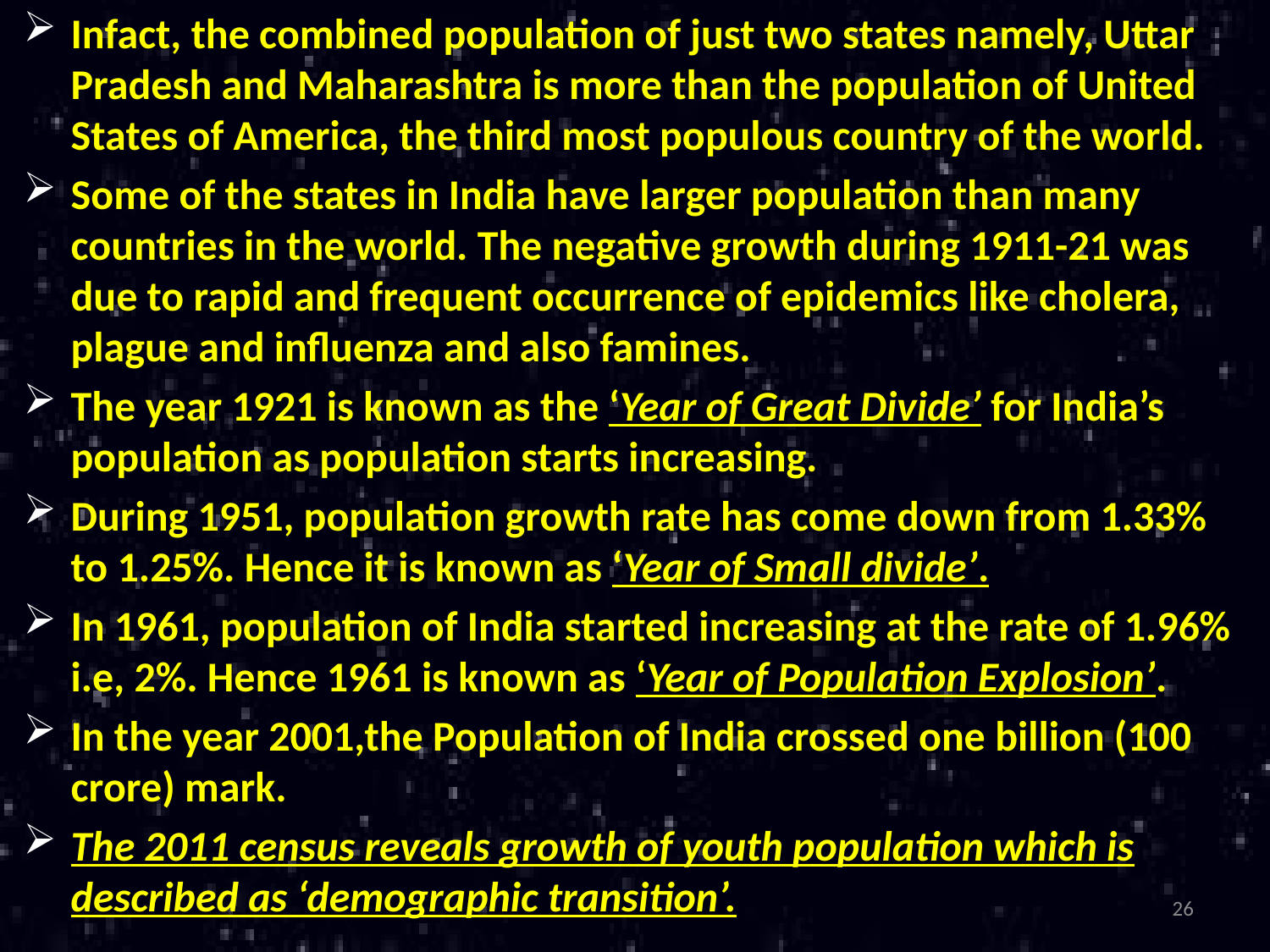

Infact, the combined population of just two states namely, Uttar Pradesh and Maharashtra is more than the population of United States of America, the third most populous country of the world.
Some of the states in India have larger population than many countries in the world. The negative growth during 1911-21 was due to rapid and frequent occurrence of epidemics like cholera, plague and influenza and also famines.
The year 1921 is known as the ‘Year of Great Divide’ for India’s population as population starts increasing.
During 1951, population growth rate has come down from 1.33% to 1.25%. Hence it is known as ‘Year of Small divide’.
In 1961, population of India started increasing at the rate of 1.96% i.e, 2%. Hence 1961 is known as ‘Year of Population Explosion’.
In the year 2001,the Population of India crossed one billion (100 crore) mark.
The 2011 census reveals growth of youth population which is described as ‘demographic transition’.

26